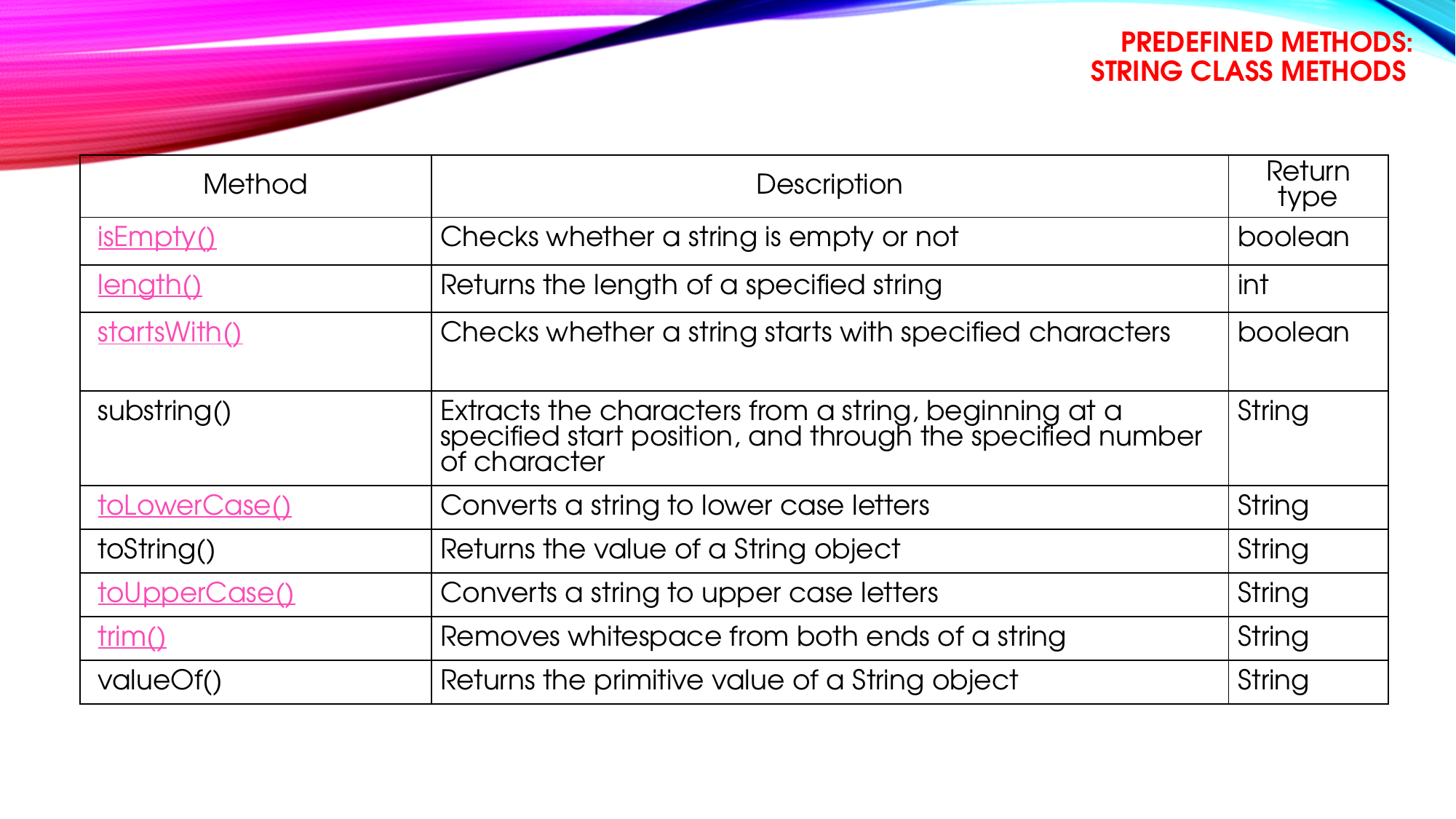

Predefined Methods:
String class methods
| Method | Description | Return type |
| --- | --- | --- |
| isEmpty() | Checks whether a string is empty or not | boolean |
| length() | Returns the length of a specified string | int |
| startsWith() | Checks whether a string starts with specified characters | boolean |
| substring() | Extracts the characters from a string, beginning at a specified start position, and through the specified number of character | String |
| toLowerCase() | Converts a string to lower case letters | String |
| toString() | Returns the value of a String object | String |
| toUpperCase() | Converts a string to upper case letters | String |
| trim() | Removes whitespace from both ends of a string | String |
| valueOf() | Returns the primitive value of a String object | String |